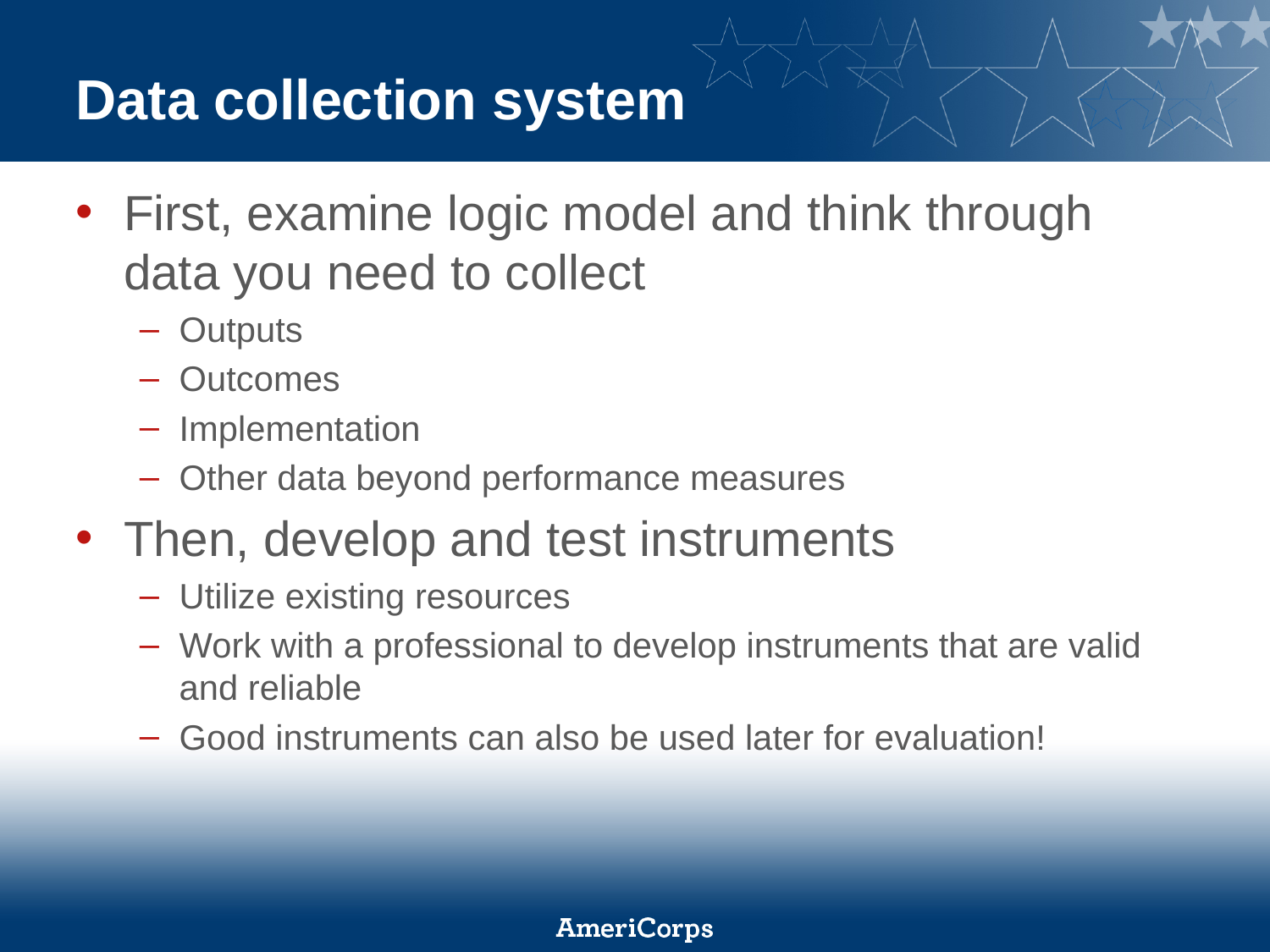

# Data collection system
First, examine logic model and think through data you need to collect
Outputs
Outcomes
Implementation
Other data beyond performance measures
Then, develop and test instruments
Utilize existing resources
Work with a professional to develop instruments that are valid and reliable
Good instruments can also be used later for evaluation!